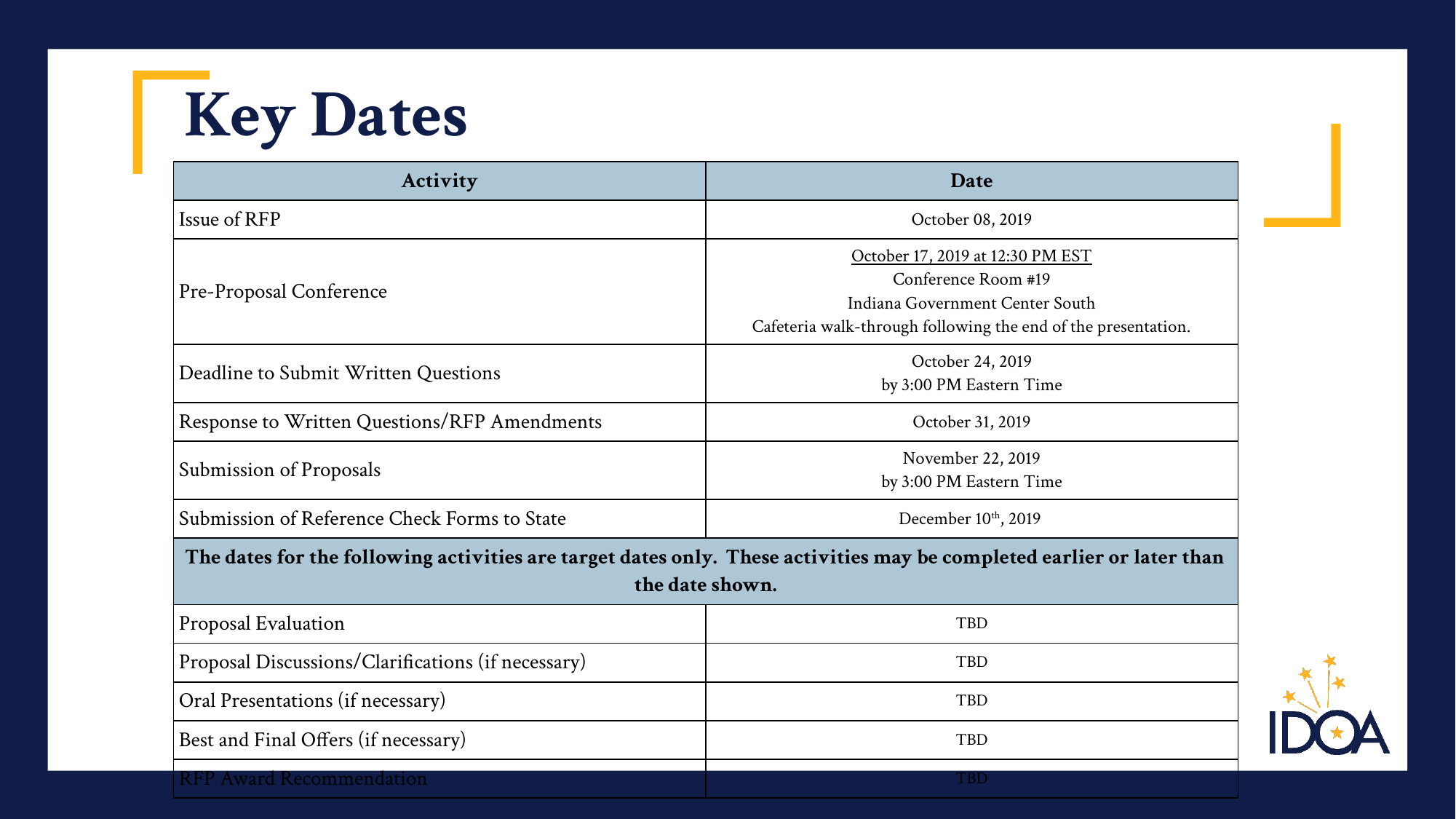

# Key Dates
| Activity | Date |
| --- | --- |
| Issue of RFP | October 08, 2019 |
| Pre-Proposal Conference | October 17, 2019 at 12:30 PM EST Conference Room #19 Indiana Government Center South Cafeteria walk-through following the end of the presentation. |
| Deadline to Submit Written Questions | October 24, 2019 by 3:00 PM Eastern Time |
| Response to Written Questions/RFP Amendments | October 31, 2019 |
| Submission of Proposals | November 22, 2019 by 3:00 PM Eastern Time |
| Submission of Reference Check Forms to State | December 10th, 2019 |
| The dates for the following activities are target dates only. These activities may be completed earlier or later than the date shown. |  |
| Proposal Evaluation | TBD |
| Proposal Discussions/Clarifications (if necessary) | TBD |
| Oral Presentations (if necessary) | TBD |
| Best and Final Offers (if necessary) | TBD |
| RFP Award Recommendation | TBD |